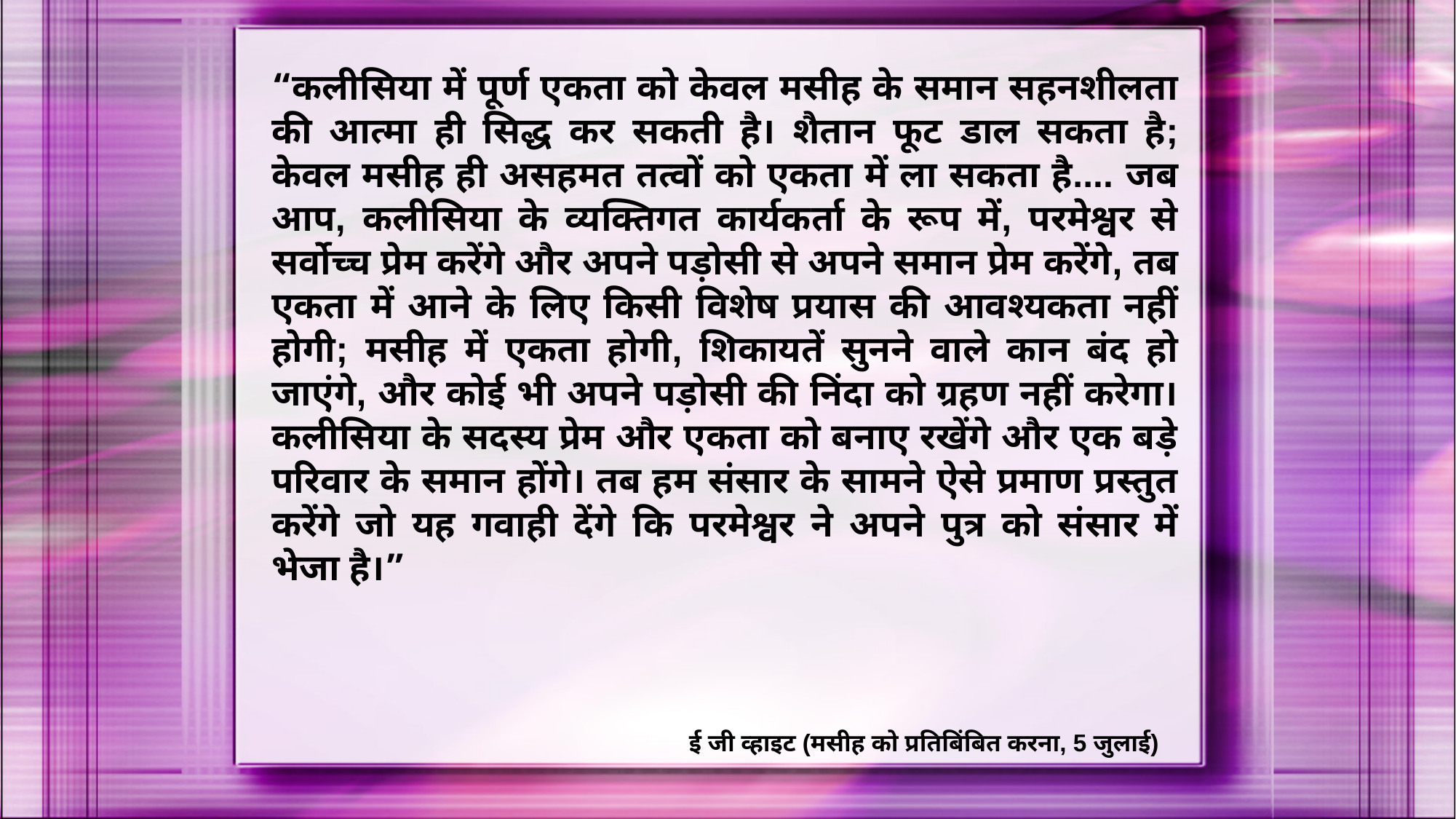

“कलीसिया में पूर्ण एकता को केवल मसीह के समान सहनशीलता की आत्मा ही सिद्ध कर सकती है। शैतान फूट डाल सकता है; केवल मसीह ही असहमत तत्वों को एकता में ला सकता है.... जब आप, कलीसिया के व्यक्तिगत कार्यकर्ता के रूप में, परमेश्वर से सर्वोच्च प्रेम करेंगे और अपने पड़ोसी से अपने समान प्रेम करेंगे, तब एकता में आने के लिए किसी विशेष प्रयास की आवश्यकता नहीं होगी; मसीह में एकता होगी, शिकायतें सुनने वाले कान बंद हो जाएंगे, और कोई भी अपने पड़ोसी की निंदा को ग्रहण नहीं करेगा। कलीसिया के सदस्य प्रेम और एकता को बनाए रखेंगे और एक बड़े परिवार के समान होंगे। तब हम संसार के सामने ऐसे प्रमाण प्रस्तुत करेंगे जो यह गवाही देंगे कि परमेश्वर ने अपने पुत्र को संसार में भेजा है।”
ई जी व्हाइट (मसीह को प्रतिबिंबित करना, 5 जुलाई)